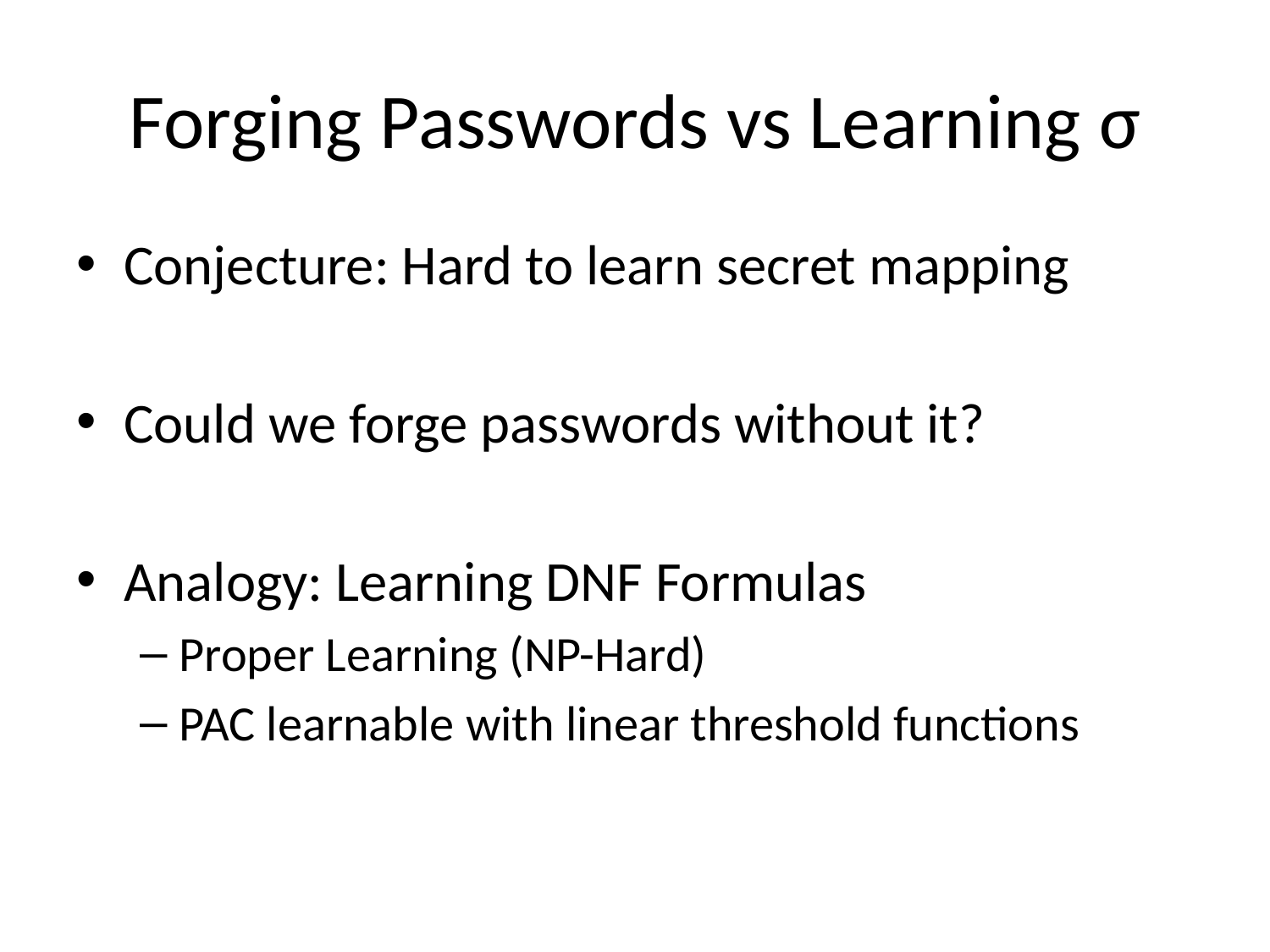

# Forging Passwords vs Learning σ
Conjecture: Hard to learn secret mapping

Could we forge passwords without it?

Analogy: Learning DNF Formulas
Proper Learning (NP-Hard)
PAC learnable with linear threshold functions